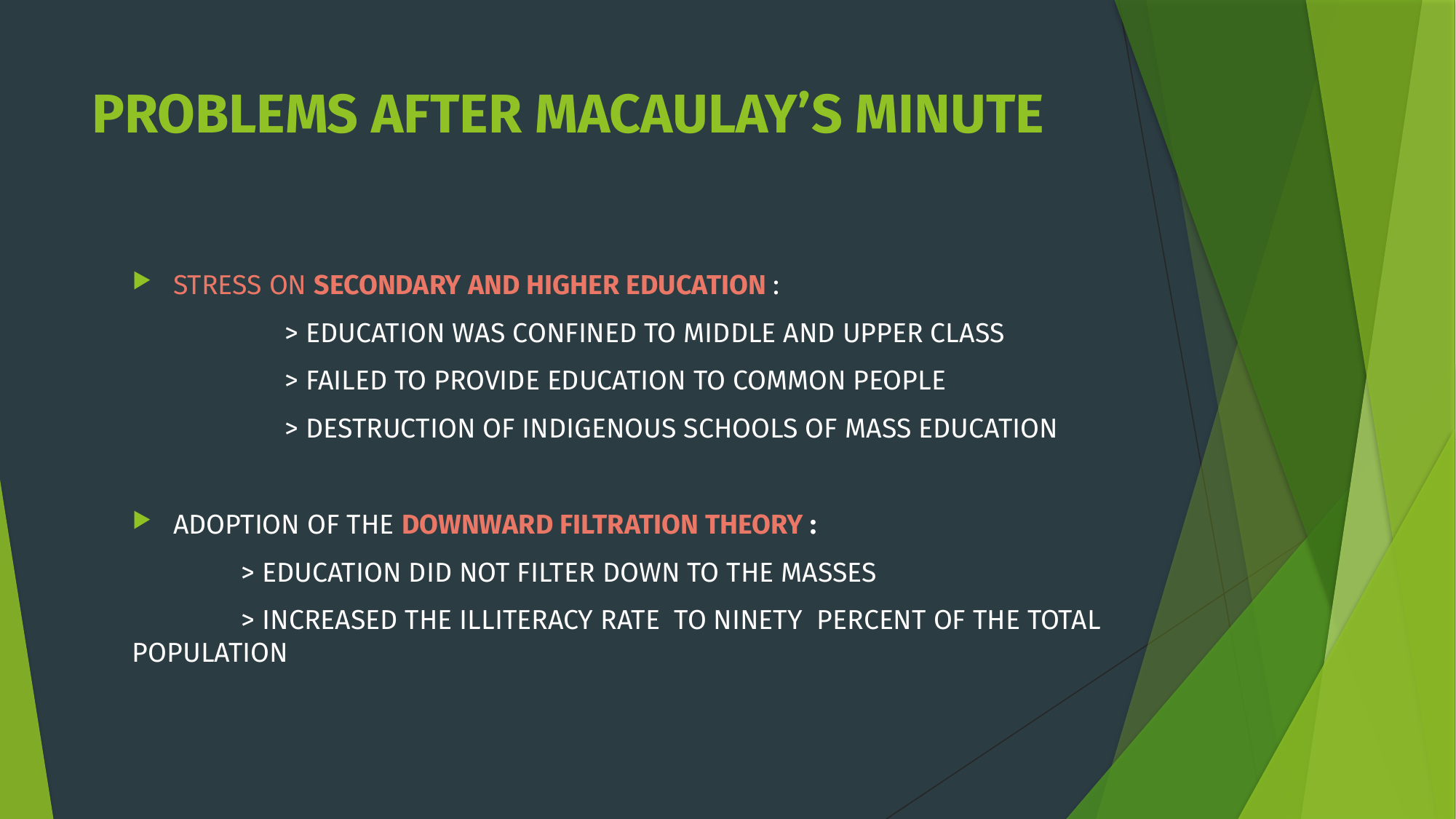

# PROBLEMS AFTER MACAULAY’S MINUTE
STRESS ON SECONDARY AND HIGHER EDUCATION :
                     > EDUCATION WAS CONFINED TO MIDDLE AND UPPER CLASS
                     > FAILED TO PROVIDE EDUCATION TO COMMON PEOPLE
                     > DESTRUCTION OF INDIGENOUS SCHOOLS OF MASS EDUCATION

ADOPTION OF THE DOWNWARD FILTRATION THEORY :
               > EDUCATION DID NOT FILTER DOWN TO THE MASSES
               > INCREASED THE ILLITERACY RATE  TO NINETY  PERCENT OF THE TOTAL                      POPULATION